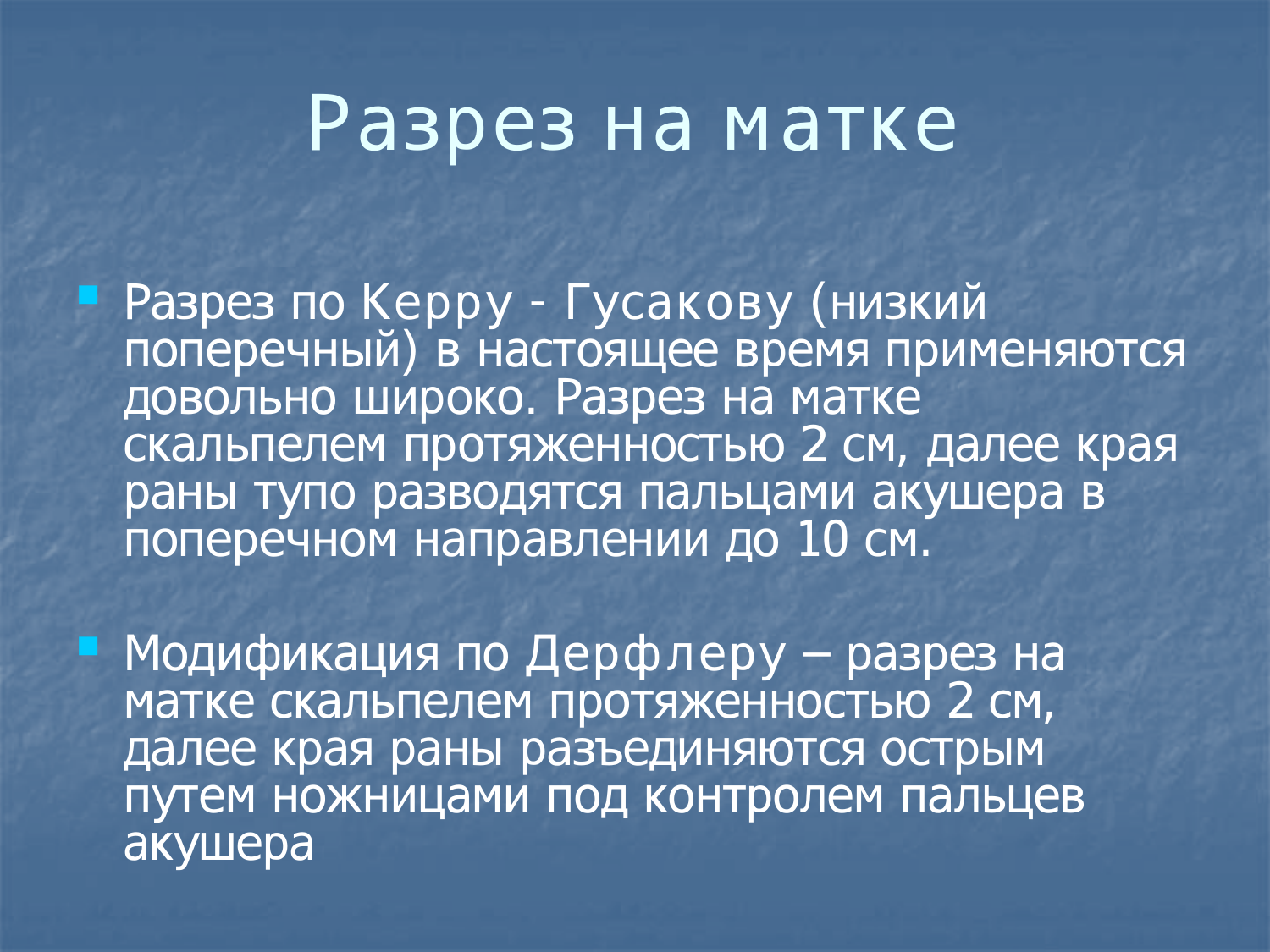

# Разрез на матке

Разрез по Керру - Гусакову (низкий поперечный) в настоящее время применяются довольно широко. Разрез на матке скальпелем протяженностью 2 см, далее края раны тупо разводятся пальцами акушера в поперечном направлении до 10 см.

Модификация по Дерфлеру – разрез на матке скальпелем протяженностью 2 см, далее края раны разъединяются острым путем ножницами под контролем пальцев акушера